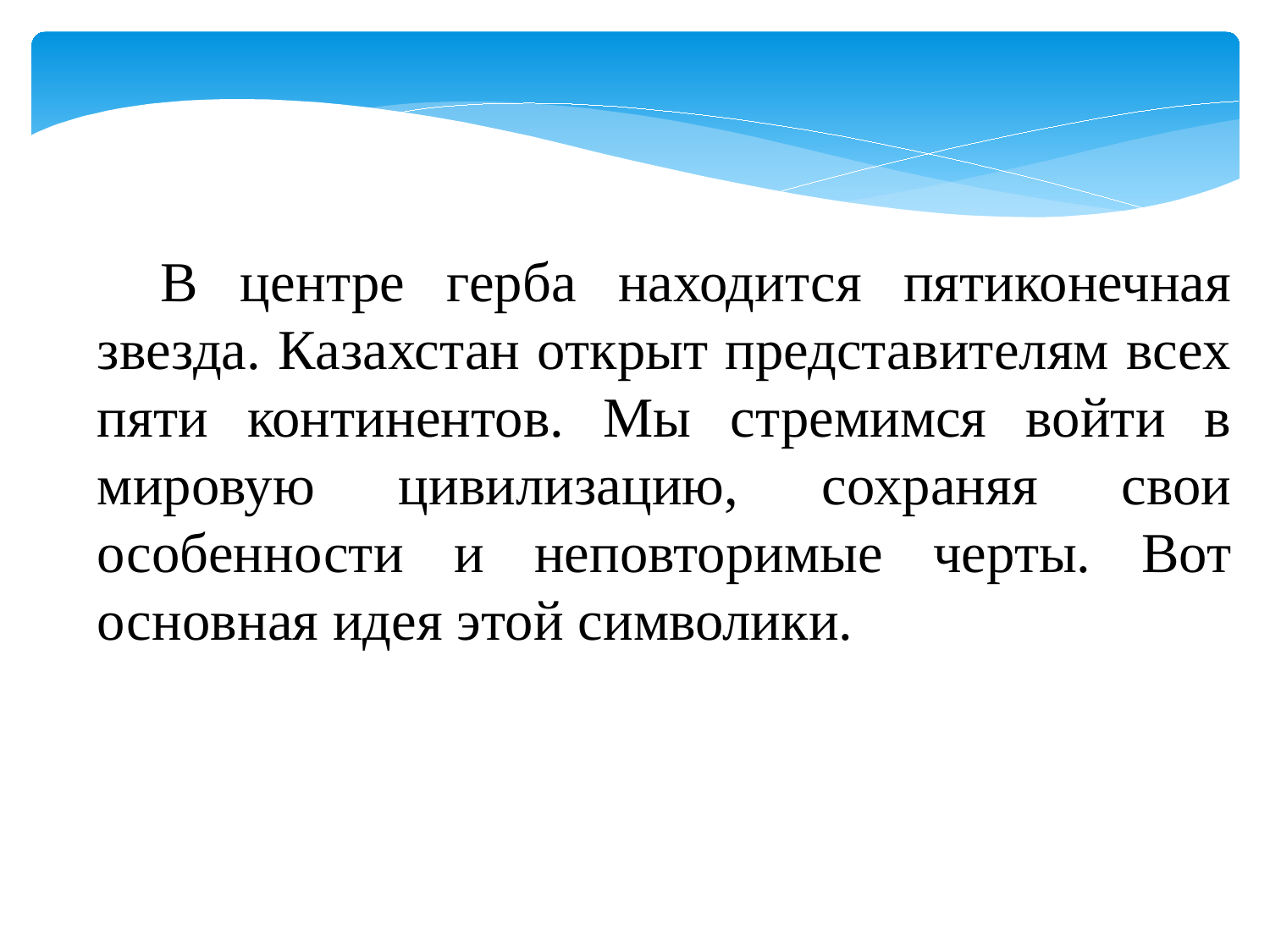

В центре герба находится пятиконечная звезда. Казахстан открыт представителям всех пяти континентов. Мы стремимся войти в мировую цивилизацию, сохраняя свои особенности и неповторимые черты. Вот основная идея этой символики.